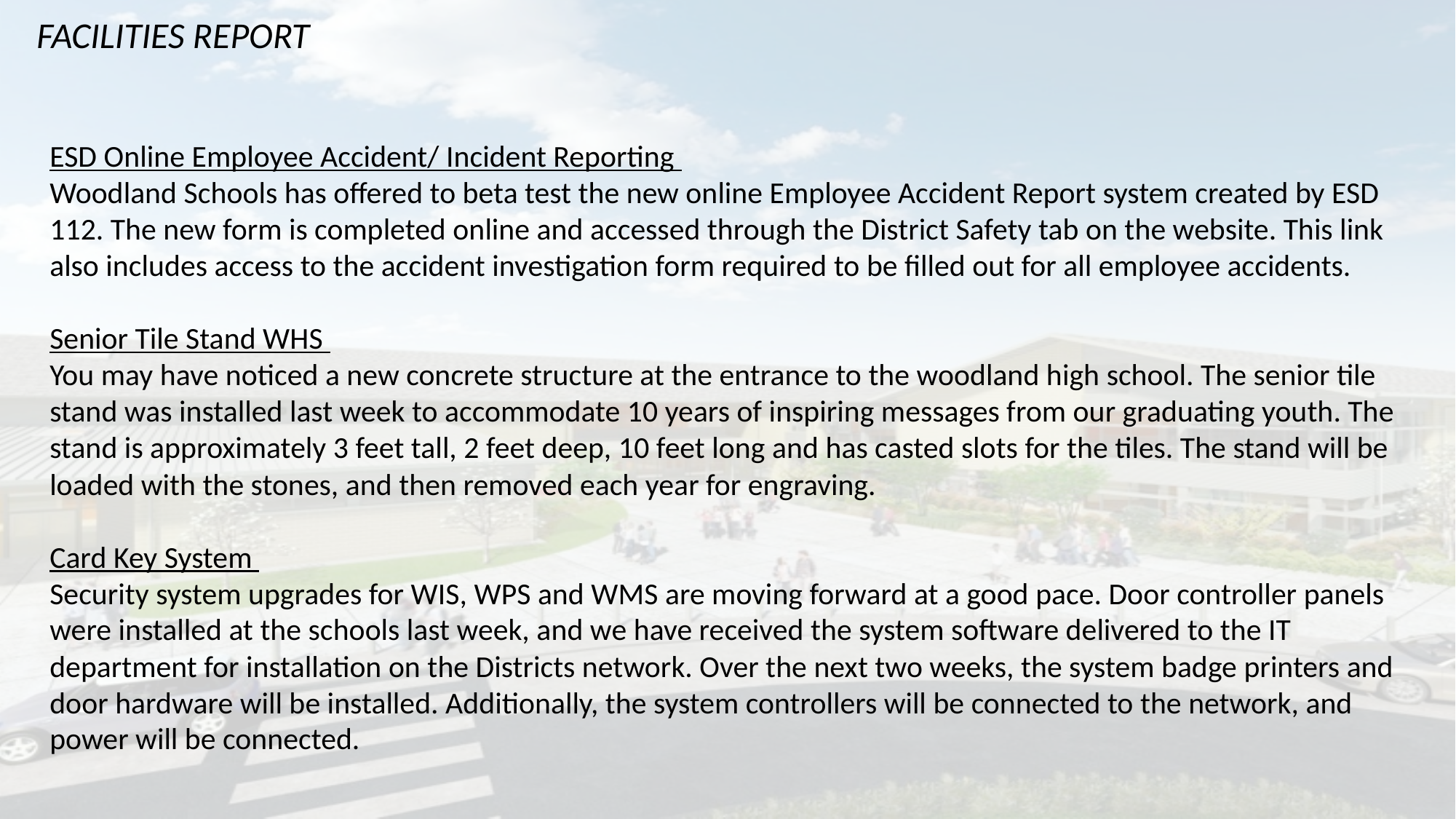

FACILITIES REPORT

ESD Online Employee Accident/ Incident Reporting
Woodland Schools has offered to beta test the new online Employee Accident Report system created by ESD 112. The new form is completed online and accessed through the District Safety tab on the website. This link also includes access to the accident investigation form required to be filled out for all employee accidents.

Senior Tile Stand WHS
You may have noticed a new concrete structure at the entrance to the woodland high school. The senior tile stand was installed last week to accommodate 10 years of inspiring messages from our graduating youth. The stand is approximately 3 feet tall, 2 feet deep, 10 feet long and has casted slots for the tiles. The stand will be loaded with the stones, and then removed each year for engraving.

Card Key System
Security system upgrades for WIS, WPS and WMS are moving forward at a good pace. Door controller panels were installed at the schools last week, and we have received the system software delivered to the IT department for installation on the Districts network. Over the next two weeks, the system badge printers and door hardware will be installed. Additionally, the system controllers will be connected to the network, and power will be connected.